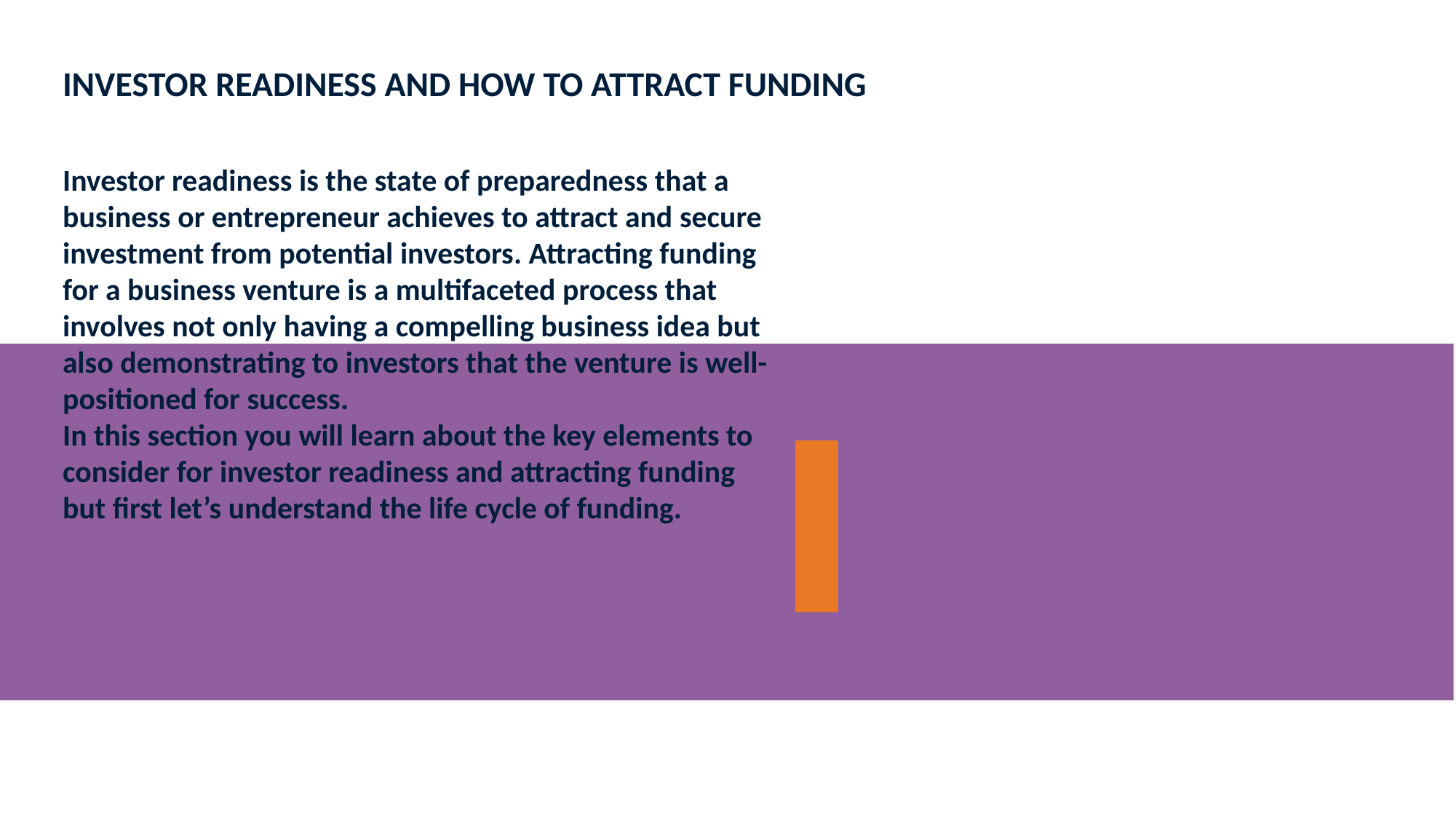

INVESTOR READINESS AND HOW TO ATTRACT FUNDING
Investor readiness is the state of preparedness that a business or entrepreneur achieves to attract and secure investment from potential investors. Attracting funding for a business venture is a multifaceted process that involves not only having a compelling business idea but also demonstrating to investors that the venture is well-positioned for success.
In this section you will learn about the key elements to consider for investor readiness and attracting funding but first let’s understand the life cycle of funding.